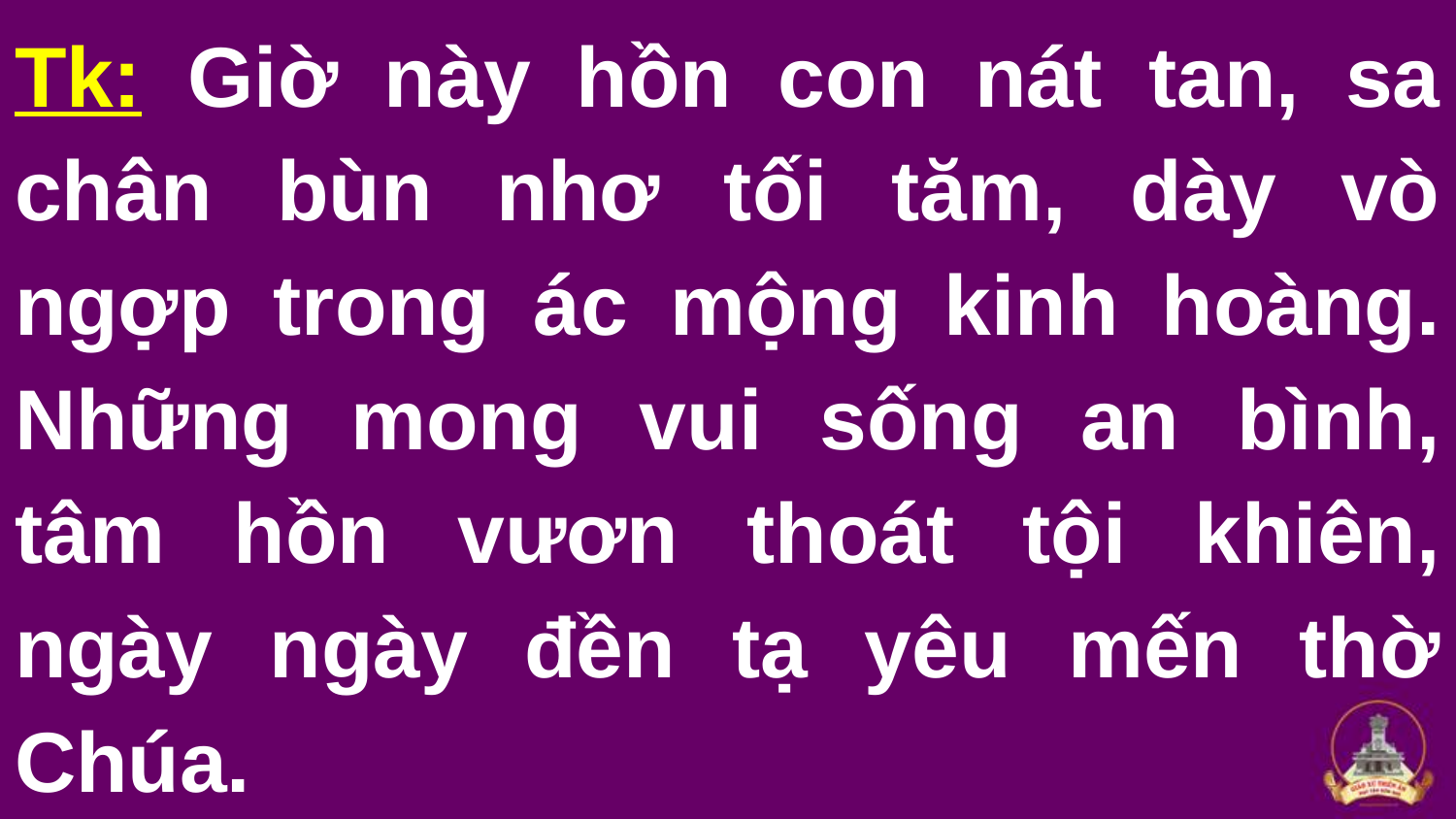

# Tk: Giờ này hồn con nát tan, sa chân bùn nhơ tối tăm, dày vò ngợp trong ác mộng kinh hoàng. Những mong vui sống an bình, tâm hồn vươn thoát tội khiên, ngày ngày đền tạ yêu mến thờ Chúa.